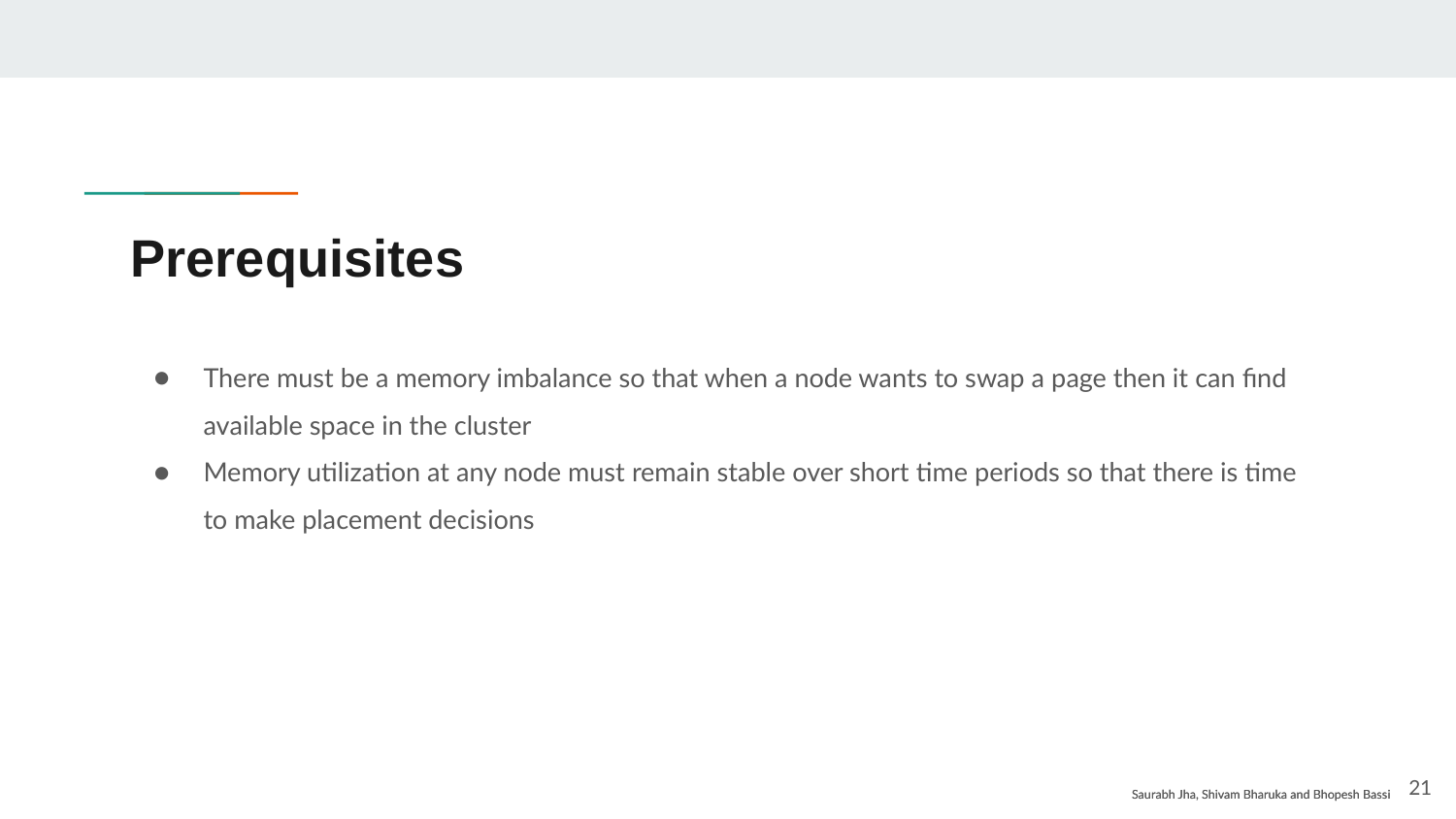

# Prerequisites
There must be a memory imbalance so that when a node wants to swap a page then it can find available space in the cluster
Memory utilization at any node must remain stable over short time periods so that there is time to make placement decisions
21